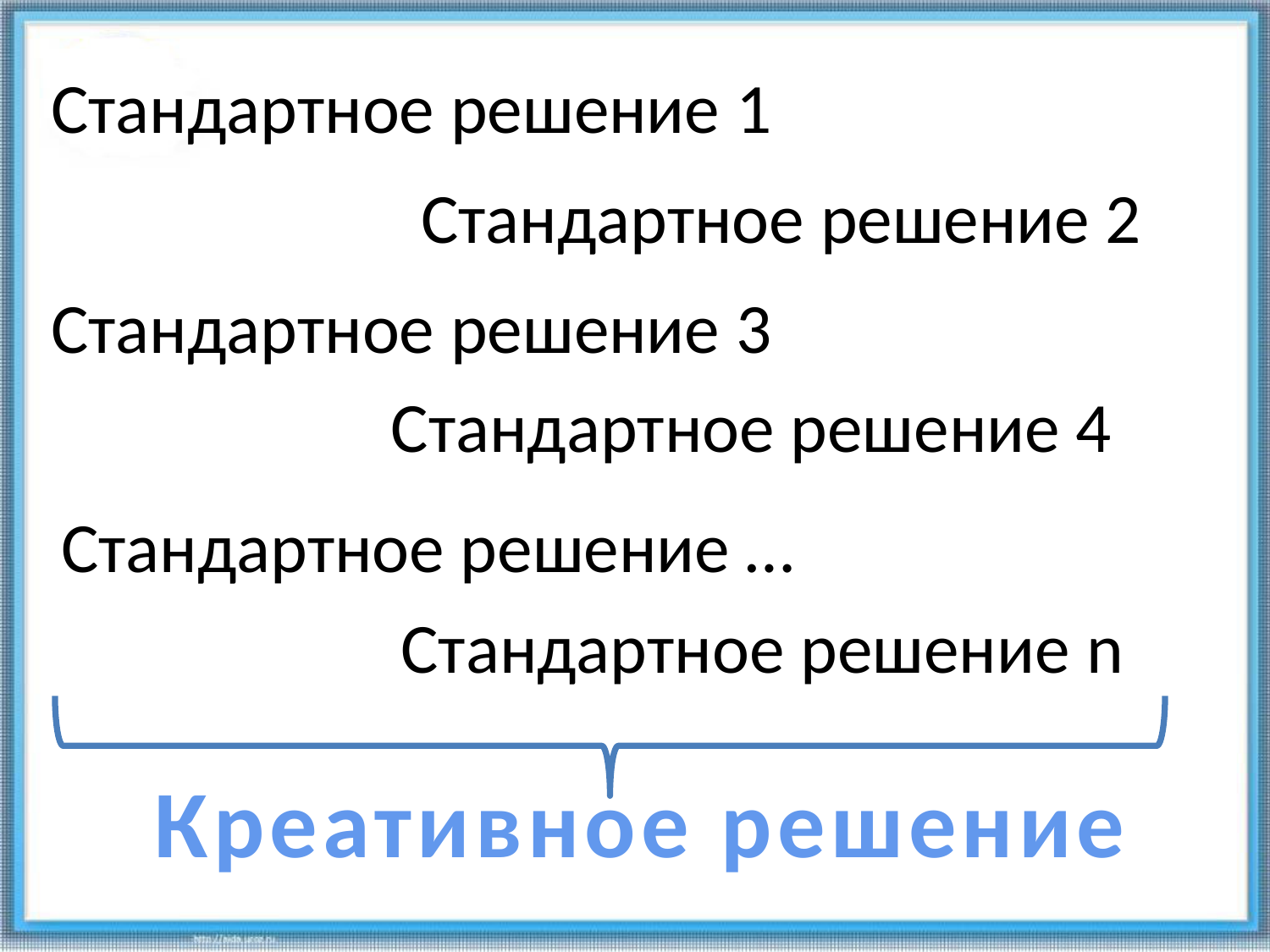

Стандартное решение 1
Стандартное решение 2

Стандартное решение 3
Стандартное решение 4
Стандартное решение …
Стандартное решение n
Креативное решение